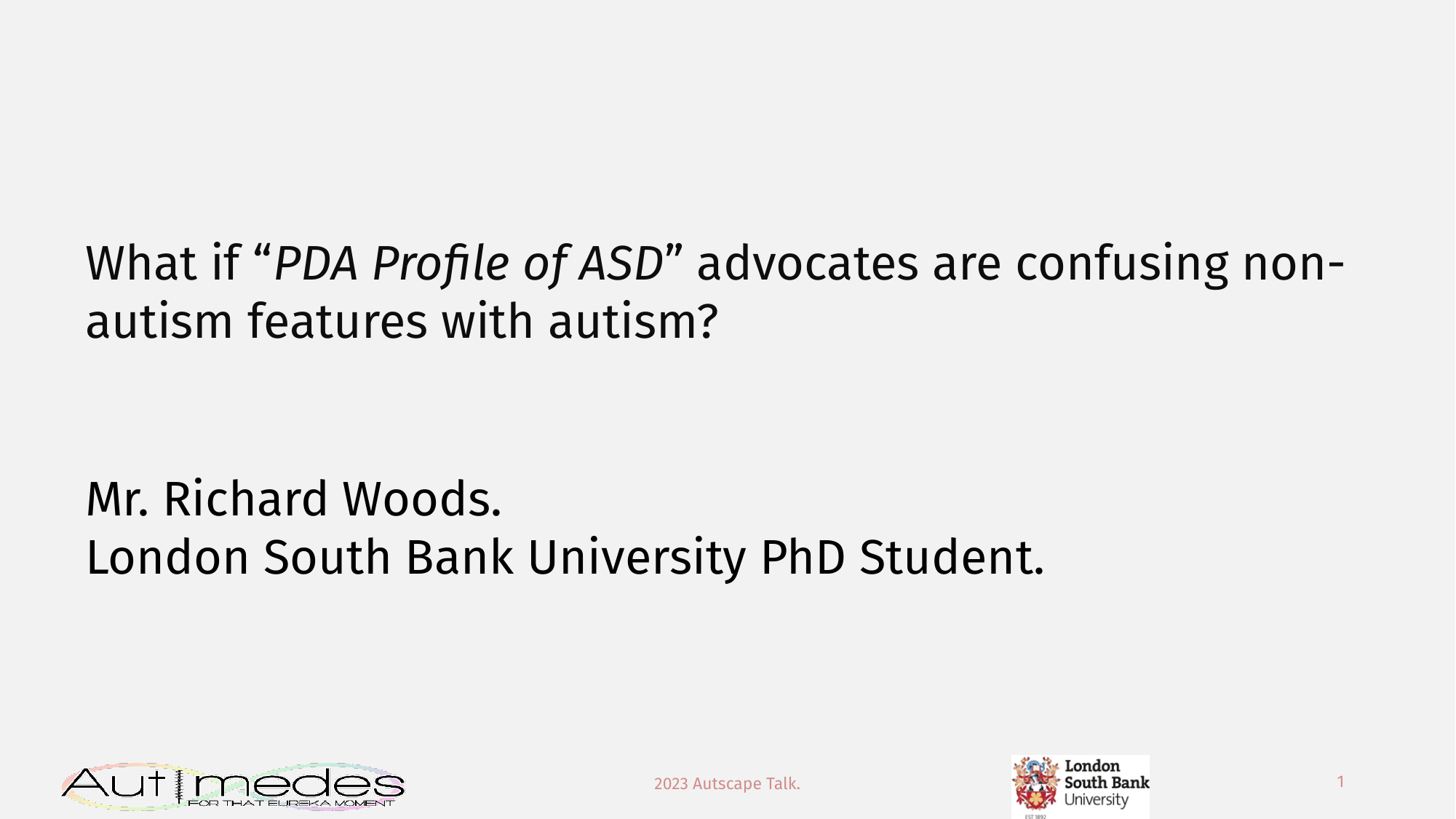

What if “PDA Profile of ASD” advocates are confusing non-autism features with autism?
Mr. Richard Woods.
London South Bank University PhD Student.
1
2023 Autscape Talk.